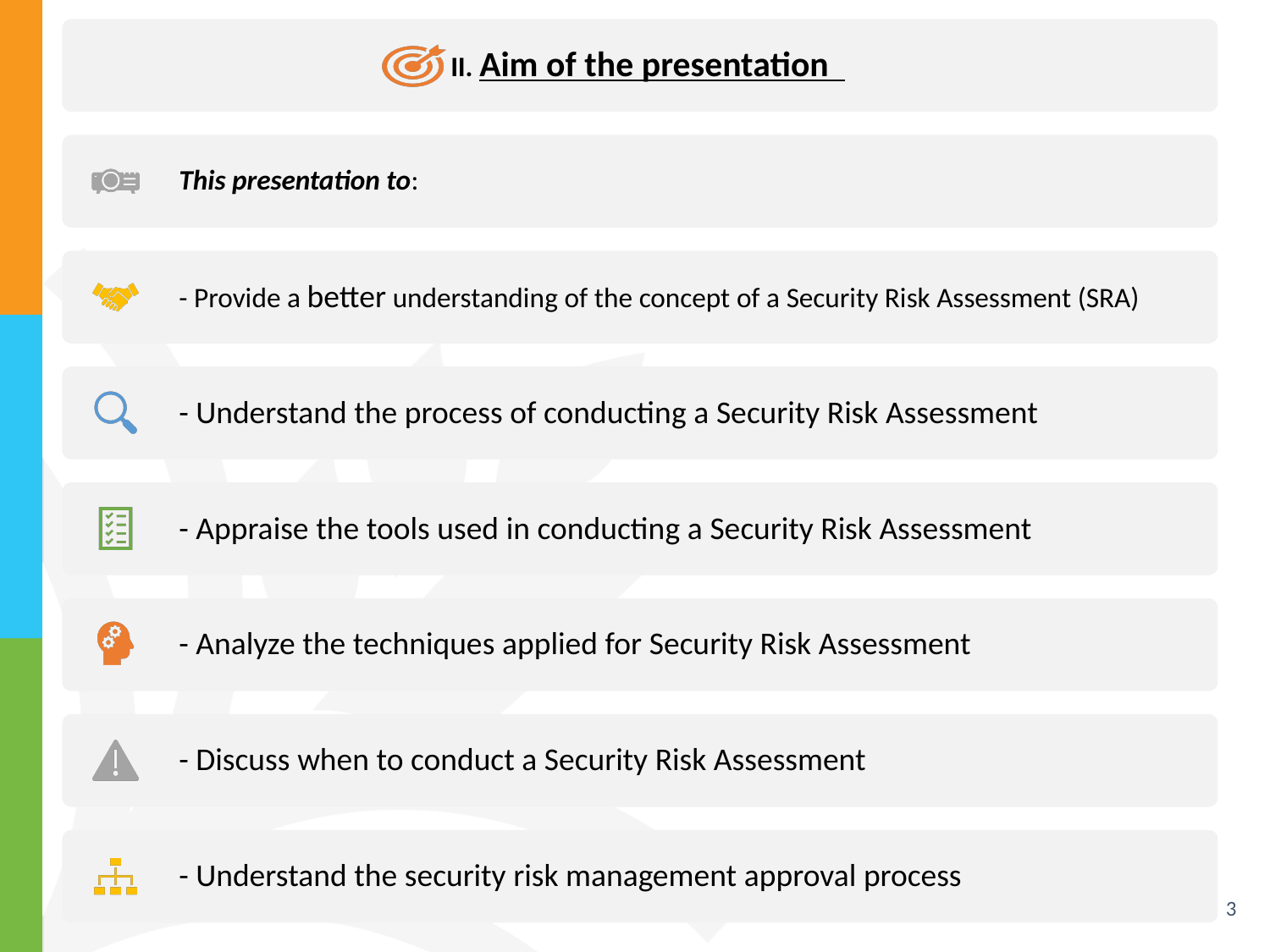

II. Aim of the presentation
This presentation to:
- Provide a better understanding of the concept of a Security Risk Assessment (SRA)
- Understand the process of conducting a Security Risk Assessment
- Appraise the tools used in conducting a Security Risk Assessment
- Analyze the techniques applied for Security Risk Assessment
- Discuss when to conduct a Security Risk Assessment
- Understand the security risk management approval process
3